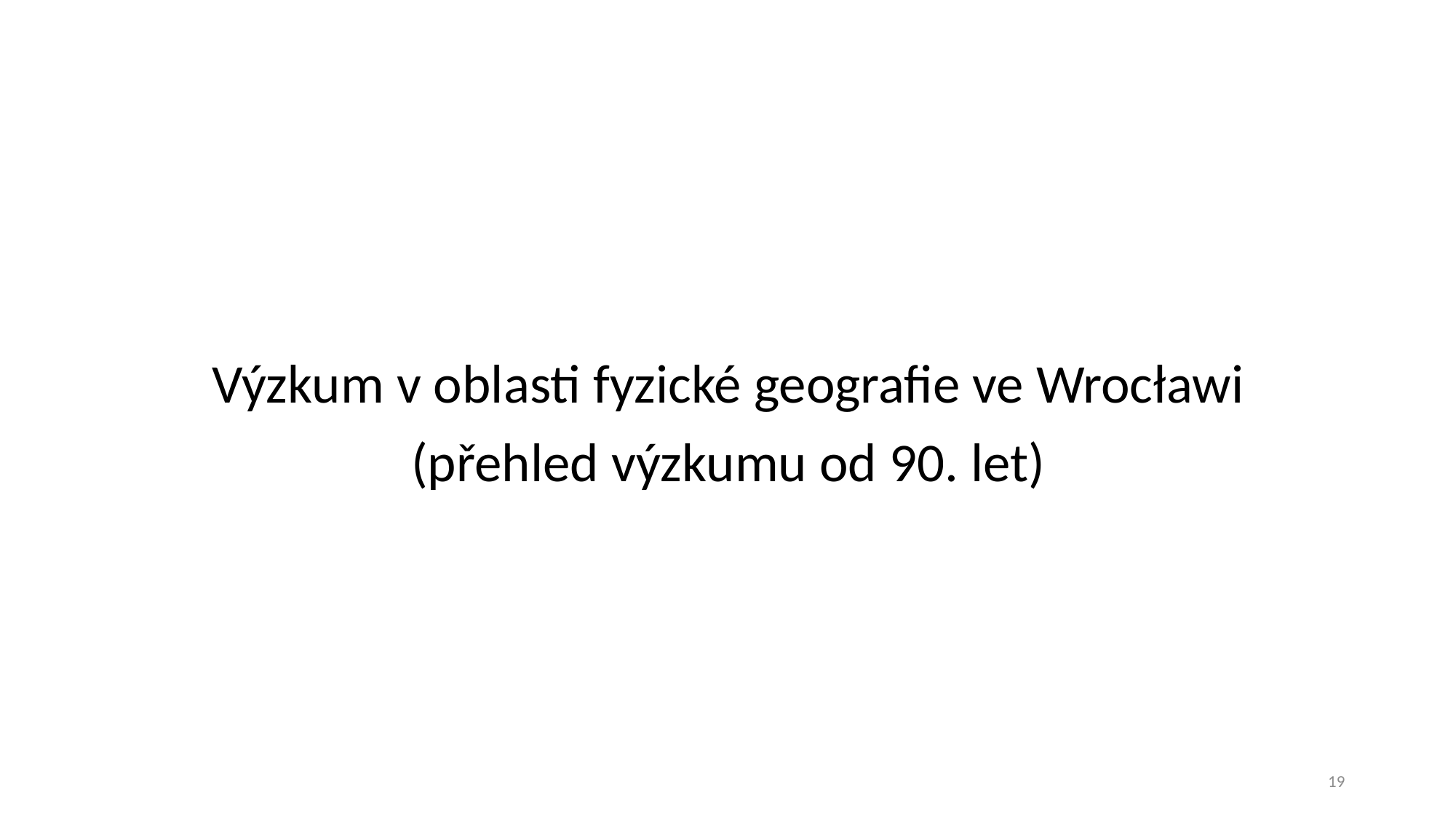

# Výzkum v oblasti fyzické geografie ve Wrocławi (přehled výzkumu od 90. let)
19